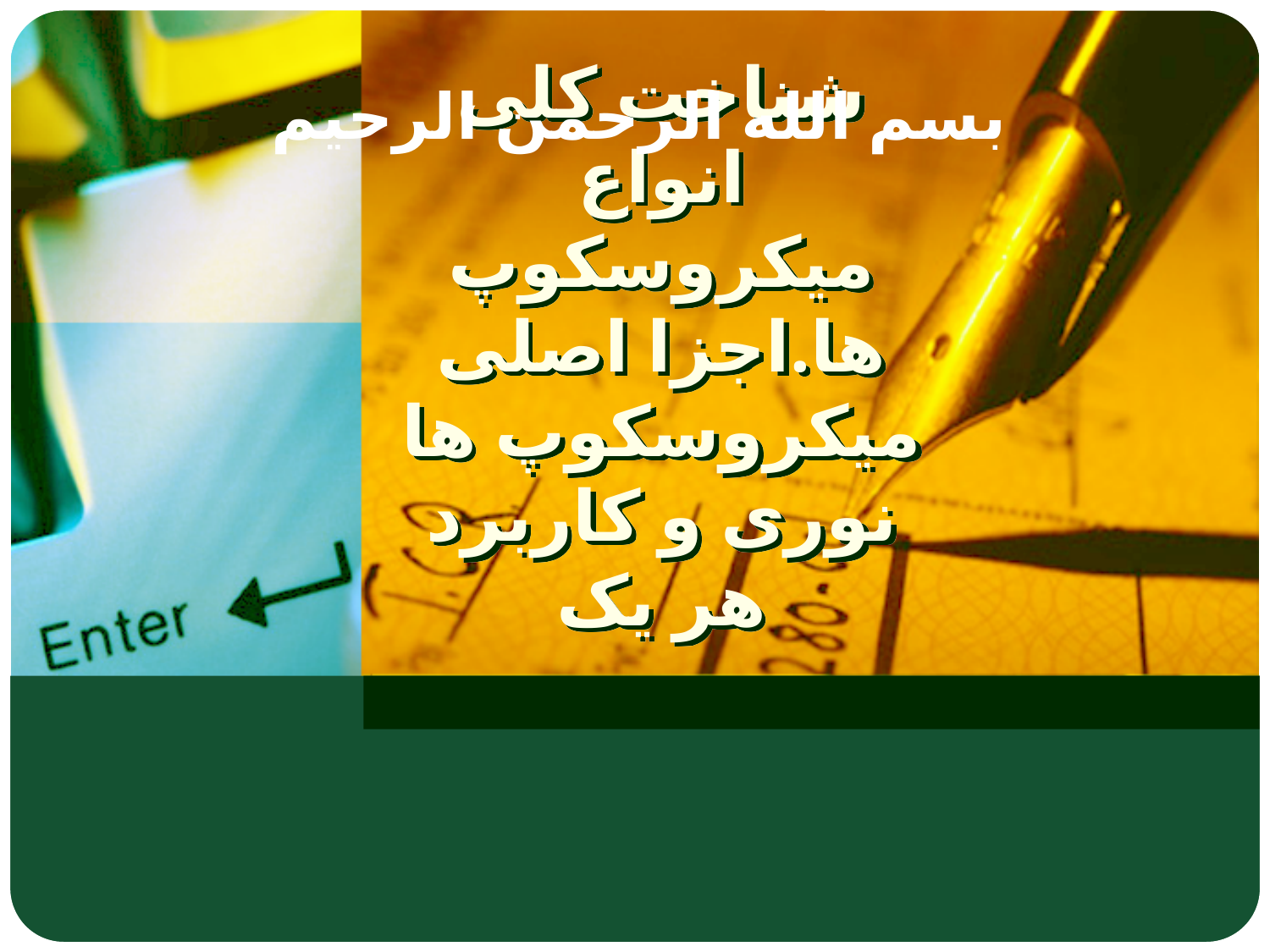

بسم الله الرحمن الرحیم
# شناخت کلی انواع میکروسکوپ ها.اجزا اصلی میکروسکوپ ها نوری و کاربرد هر یک